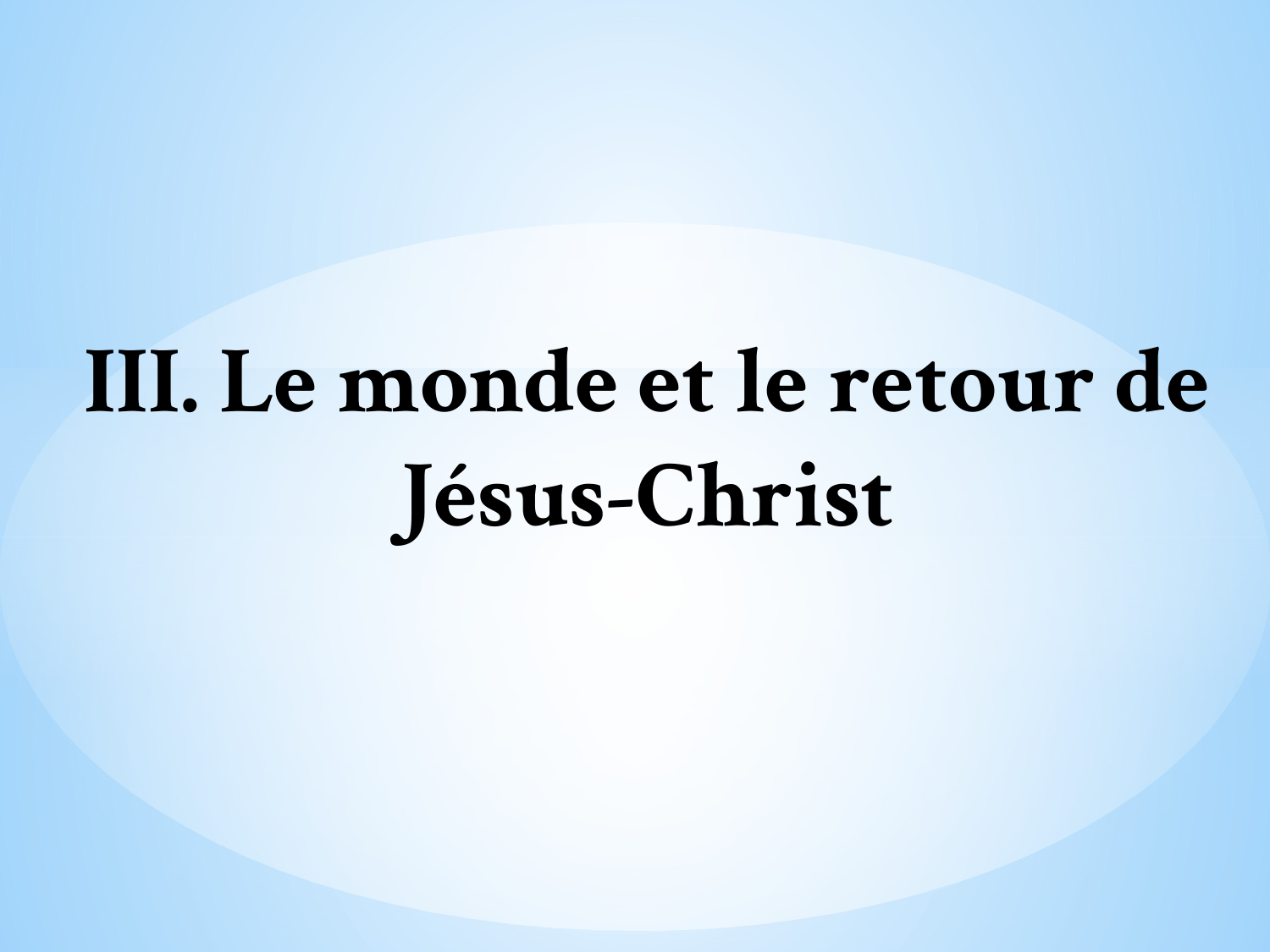

# III. Le monde et le retour de Jésus-Christ